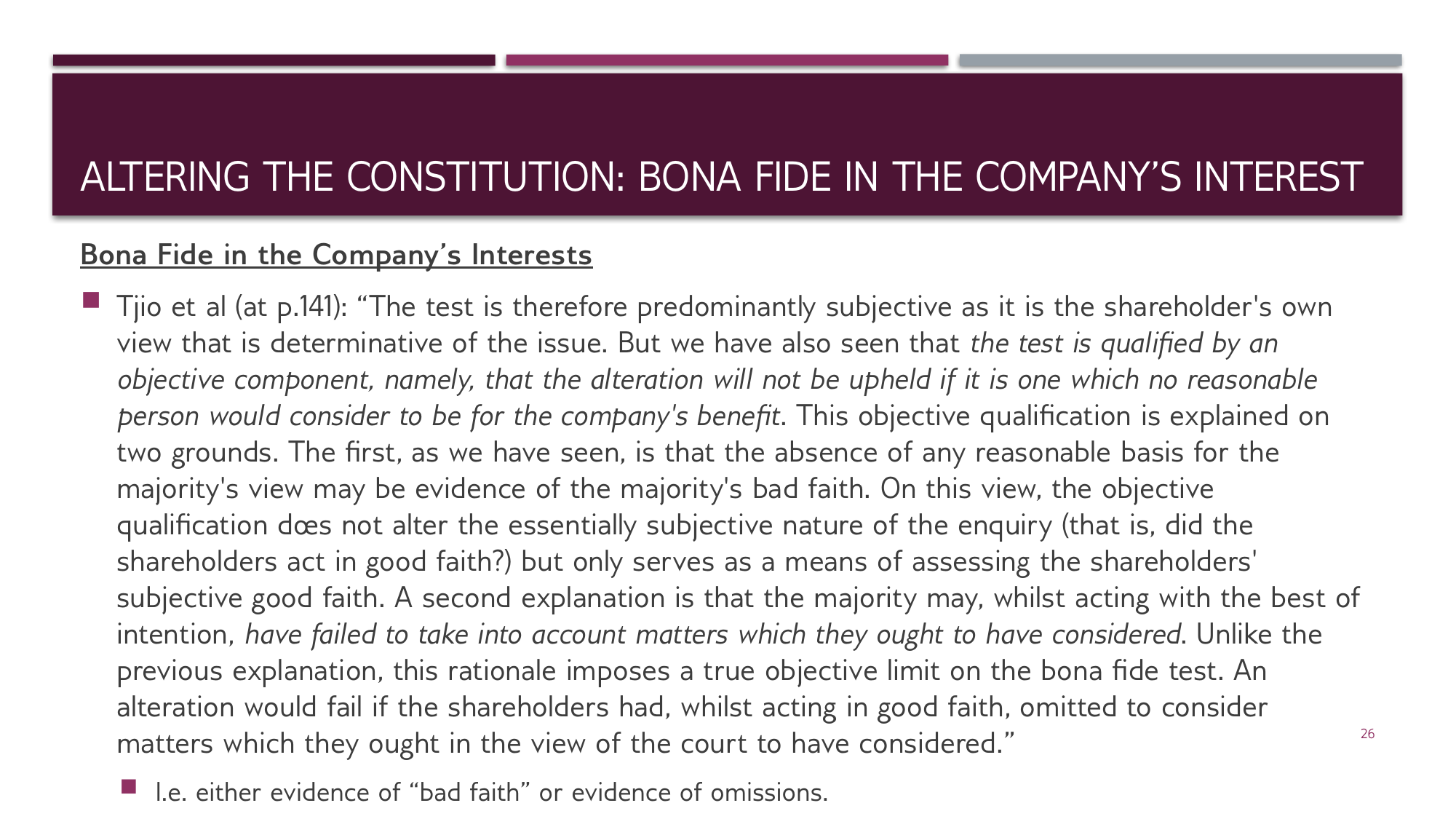

# Altering the constitution: bona fide in the Company’s interest
Bona Fide in the Company’s Interests
Tjio et al (at p.141): “The test is therefore predominantly subjective as it is the shareholder's own view that is determinative of the issue. But we have also seen that the test is qualified by an objective component, namely, that the alteration will not be upheld if it is one which no reasonable person would consider to be for the company's benefit. This objective qualification is explained on two grounds. The first, as we have seen, is that the absence of any reasonable basis for the majority's view may be evidence of the majority's bad faith. On this view, the objective qualification does not alter the essentially subjective nature of the enquiry (that is, did the shareholders act in good faith?) but only serves as a means of assessing the shareholders' subjective good faith. A second explanation is that the majority may, whilst acting with the best of intention, have failed to take into account matters which they ought to have considered. Unlike the previous explanation, this rationale imposes a true objective limit on the bona fide test. An alteration would fail if the shareholders had, whilst acting in good faith, omitted to consider matters which they ought in the view of the court to have considered.”
I.e. either evidence of “bad faith” or evidence of omissions.
26